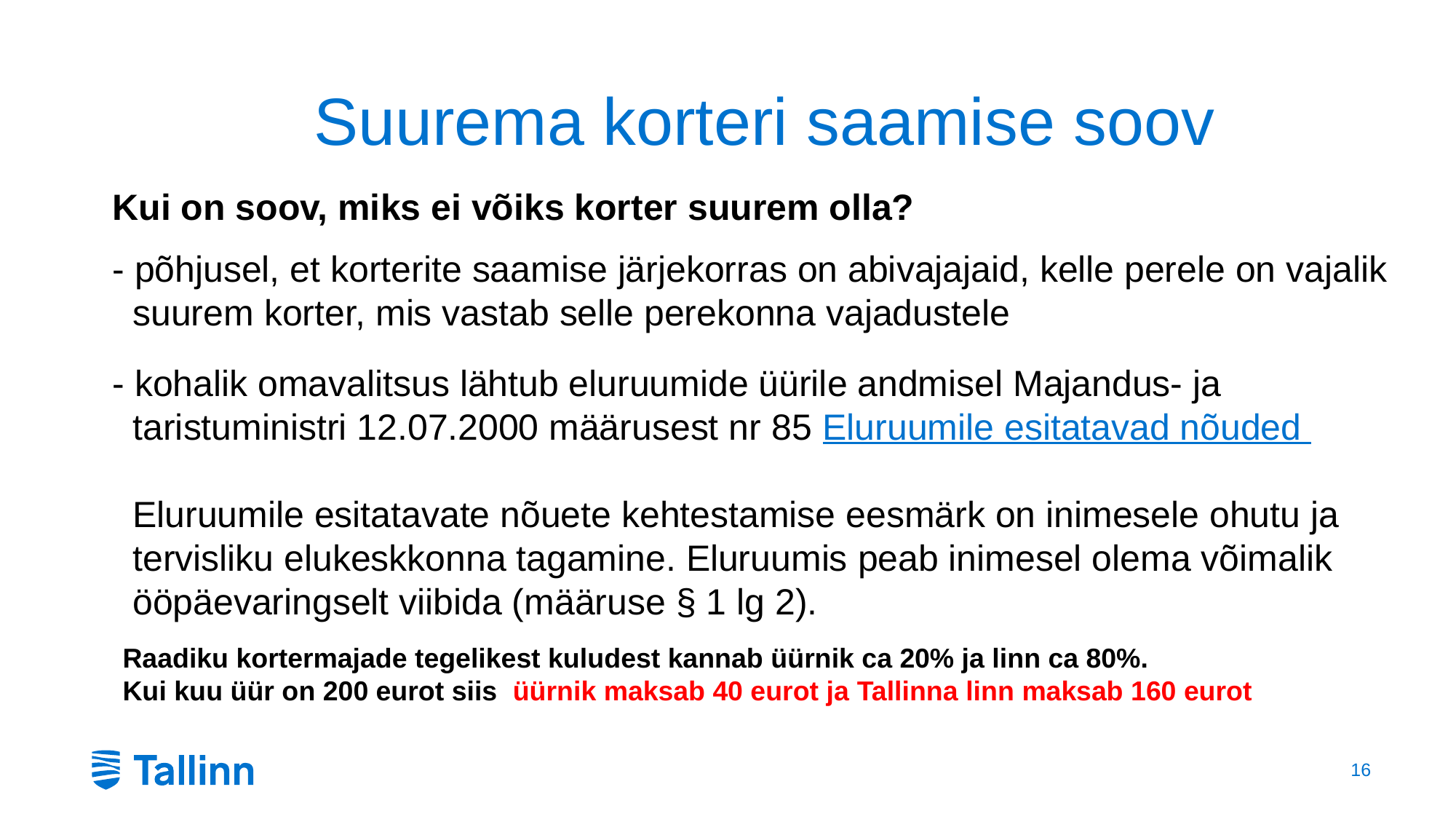

# Suurema korteri saamise soov
  Kui on soov, miks ei võiks korter suurem olla?
  - põhjusel, et korterite saamise järjekorras on abivajajaid, kelle perele on vajalik
    suurem korter, mis vastab selle perekonna vajadustele
  - kohalik omavalitsus lähtub eluruumide üürile andmisel Majandus- ja
    taristuministri 12.07.2000 määrusest nr 85 Eluruumile esitatavad nõuded

    Eluruumile esitatavate nõuete kehtestamise eesmärk on inimesele ohutu ja
    tervisliku elukeskkonna tagamine. Eluruumis peab inimesel olema võimalik
    ööpäevaringselt viibida (määruse § 1 lg 2).
    Raadiku kortermajade tegelikest kuludest kannab üürnik ca 20% ja linn ca 80%.
    Kui kuu üür on 200 eurot siis  üürnik maksab 40 eurot ja Tallinna linn maksab 160 eurot

16